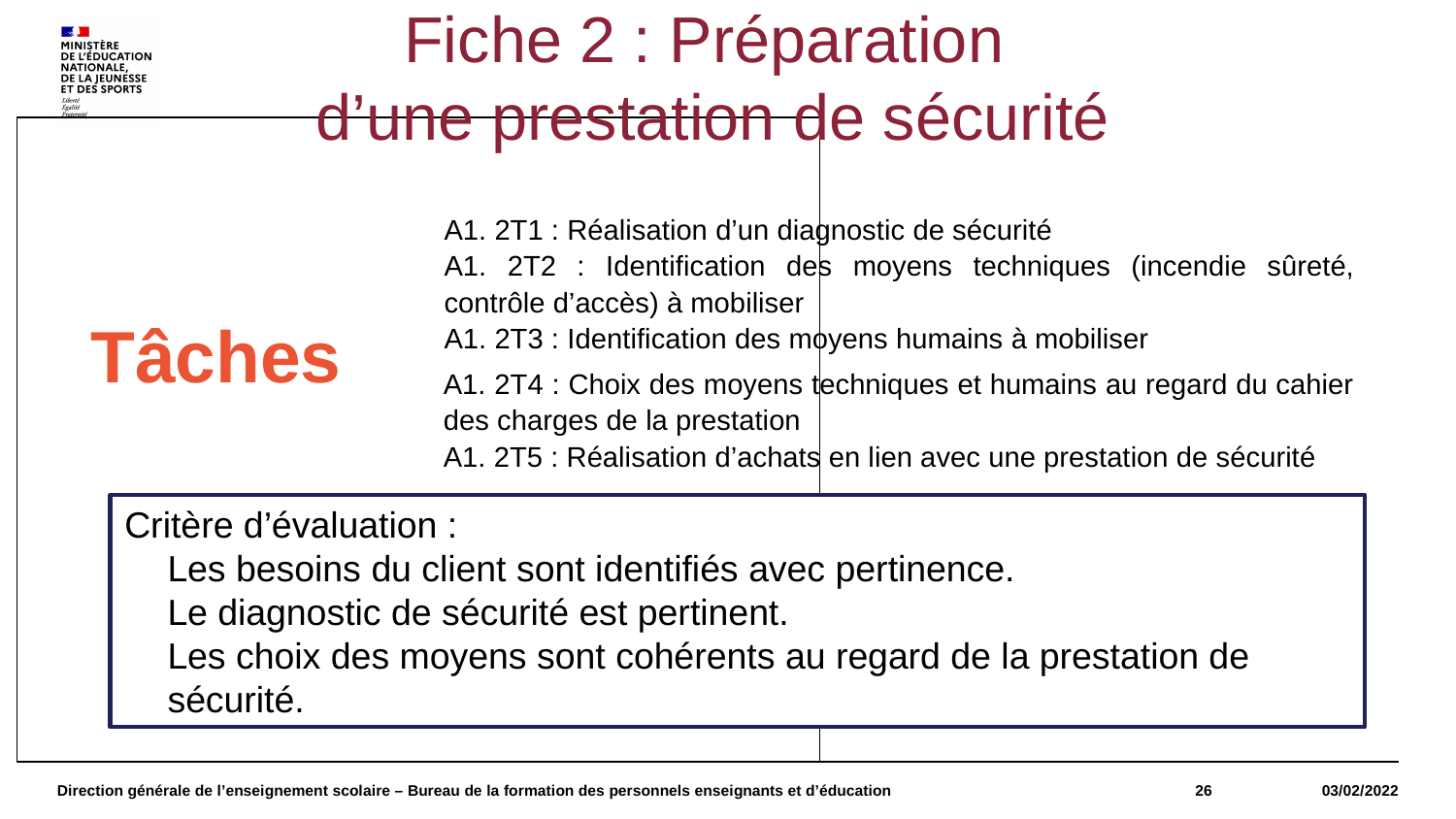

Fiche 2 : Préparation
d’une prestation de sécurité
#
A1. 2T1 : Réalisation d’un diagnostic de sécurité
A1. 2T2 : Identification des moyens techniques (incendie sûreté, contrôle d’accès) à mobiliser
A1. 2T3 : Identification des moyens humains à mobiliser
A1. 2T4 : Choix des moyens techniques et humains au regard du cahier des charges de la prestation
A1. 2T5 : Réalisation d’achats en lien avec une prestation de sécurité
Tâches
Critère d’évaluation :
Les besoins du client sont identifiés avec pertinence.
Le diagnostic de sécurité est pertinent.
Les choix des moyens sont cohérents au regard de la prestation de sécurité.
Direction générale de l’enseignement scolaire – Bureau de la formation des personnels enseignants et d’éducation
26
03/02/2022